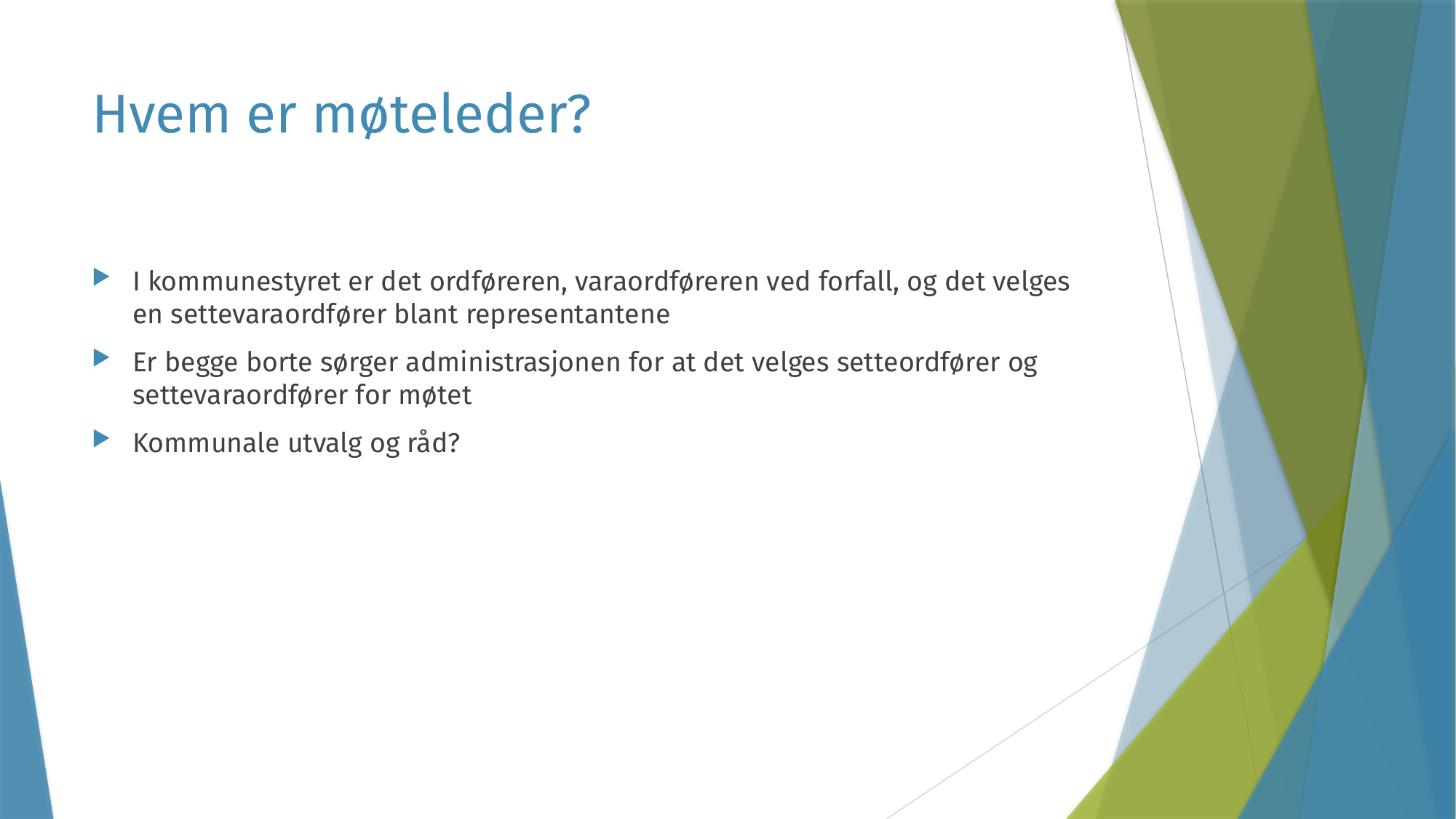

# Hvem er møteleder?
I kommunestyret er det ordføreren, varaordføreren ved forfall, og det velges en settevaraordfører blant representantene
Er begge borte sørger administrasjonen for at det velges setteordfører og settevaraordfører for møtet
Kommunale utvalg og råd?